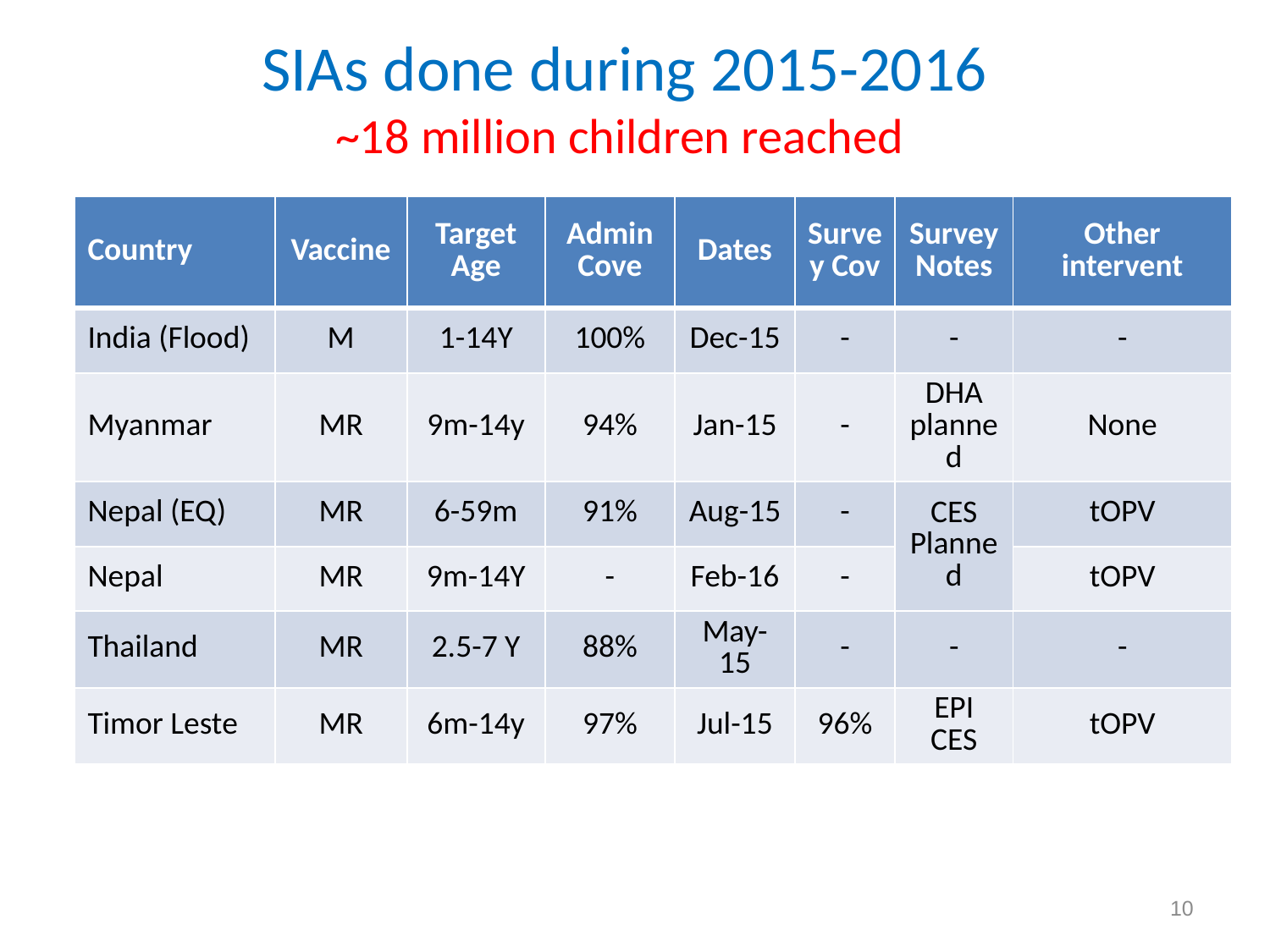

# SIAs done during 2015-2016 ~18 million children reached
| Country | Vaccine | Target Age | Admin Cove | Dates | Survey Cov | Survey Notes | Other intervent |
| --- | --- | --- | --- | --- | --- | --- | --- |
| India (Flood) | M | 1-14Y | 100% | Dec-15 | - | - | - |
| Myanmar | MR | 9m-14y | 94% | Jan-15 | - | DHA planned | None |
| Nepal (EQ) | MR | 6-59m | 91% | Aug-15 | - | CES Planned | tOPV |
| Nepal | MR | 9m-14Y | - | Feb-16 | - |  | tOPV |
| Thailand | MR | 2.5-7 Y | 88% | May-15 | - | - | - |
| Timor Leste | MR | 6m-14y | 97% | Jul-15 | 96% | EPI CES | tOPV |
10